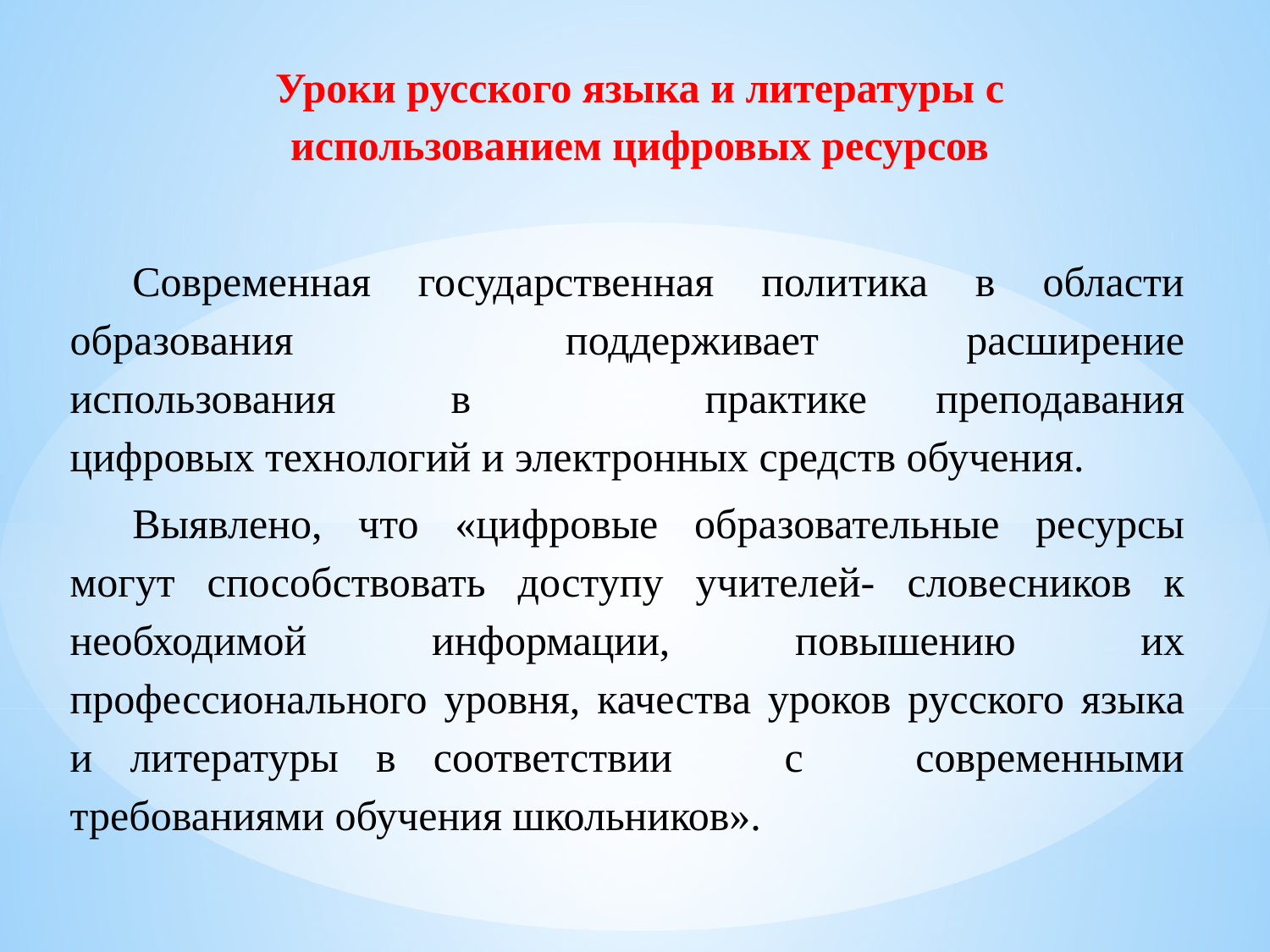

Уроки русского языка и литературы с использованием цифровых ресурсов

Современная государственная политика в области образования поддерживает		расширение использования	в		практике преподавания цифровых технологий и электронных средств обучения.
Выявлено, что «цифровые образовательные ресурсы могут способствовать доступу учителей- словесников к необходимой информации, повышению их профессионального уровня, качества уроков русского языка и литературы в соответствии   с   современными требованиями обучения школьников».
#
г. Луганск
2025 г.